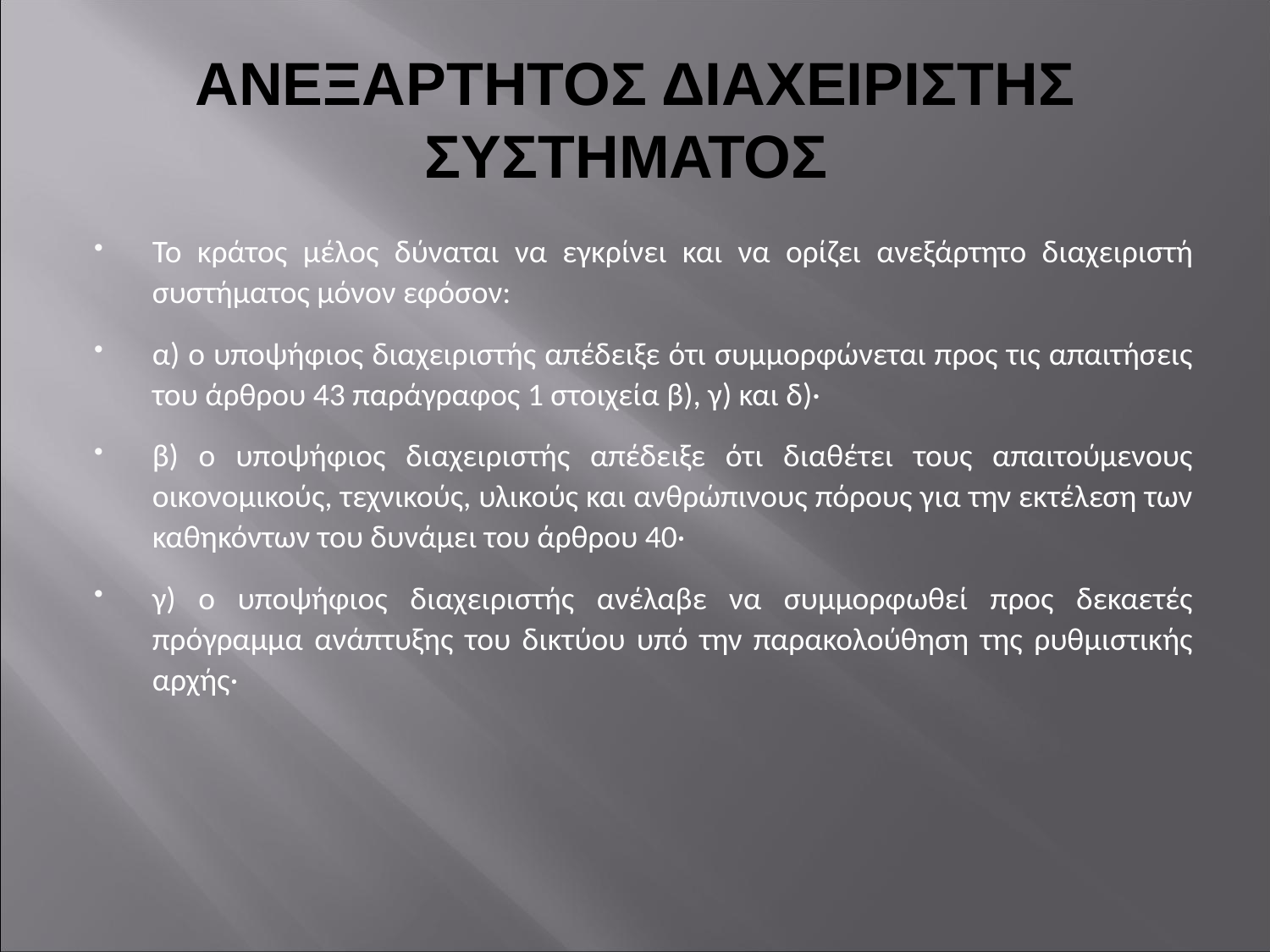

# ΑΝΕΞΑΡΤΗΤΟΣ ΔΙΑΧΕΙΡΙΣΤΗΣ ΣΥΣΤΗΜΑΤΟΣ
Το κράτος μέλος δύναται να εγκρίνει και να ορίζει ανεξάρτητο διαχειριστή συστήματος μόνον εφόσον:
α) ο υποψήφιος διαχειριστής απέδειξε ότι συμμορφώνεται προς τις απαιτήσεις του άρθρου 43 παράγραφος 1 στοιχεία β), γ) και δ)·
β) ο υποψήφιος διαχειριστής απέδειξε ότι διαθέτει τους απαιτούμενους οικονομικούς, τεχνικούς, υλικούς και ανθρώπινους πόρους για την εκτέλεση των καθηκόντων του δυνάμει του άρθρου 40·
γ) ο υποψήφιος διαχειριστής ανέλαβε να συμμορφωθεί προς δεκαετές πρόγραμμα ανάπτυξης του δικτύου υπό την παρακολούθηση της ρυθμιστικής αρχής·